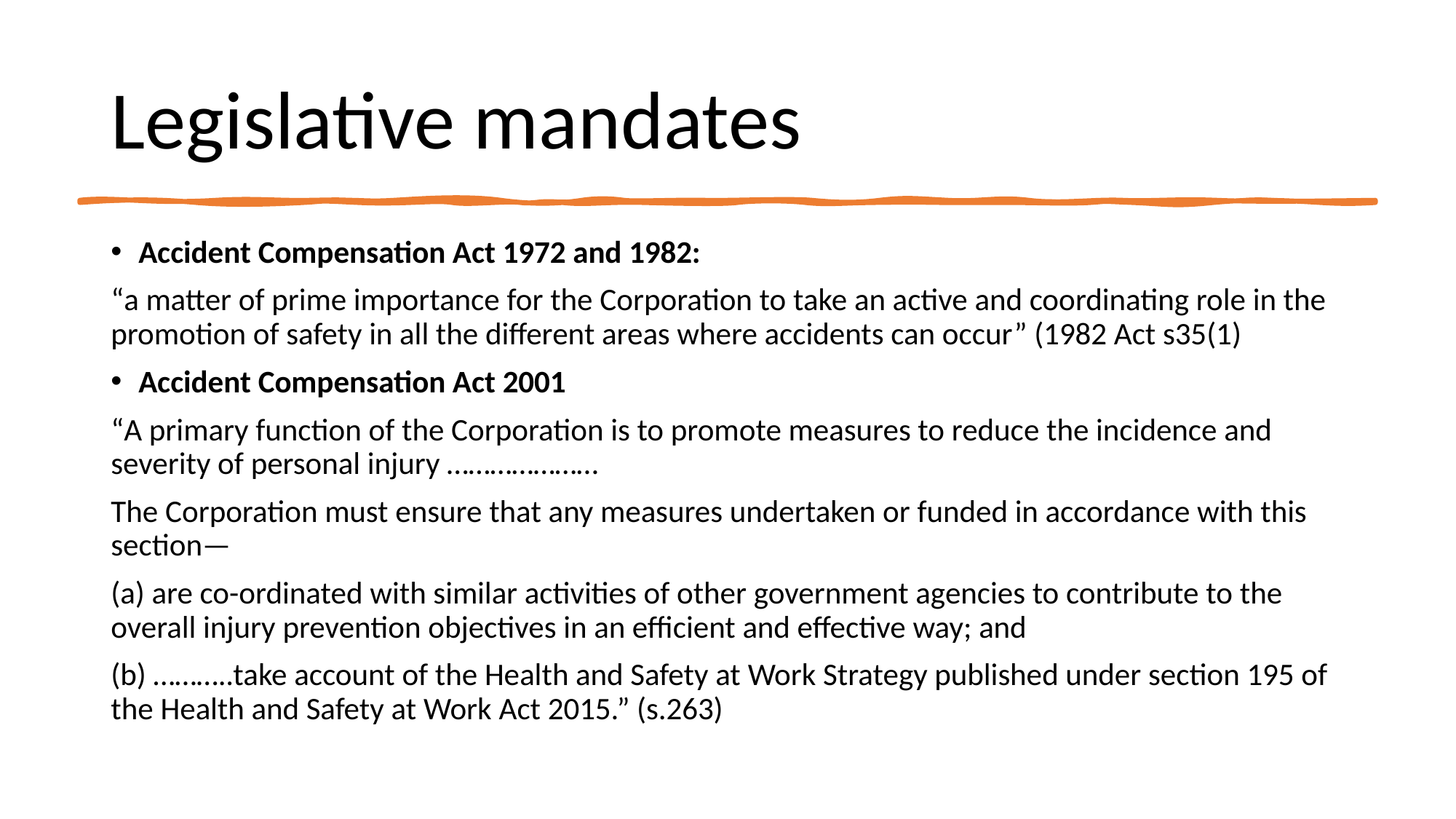

# Legislative mandates

Accident Compensation Act 1972 and 1982:
“a matter of prime importance for the Corporation to take an active and coordinating role in the promotion of safety in all the different areas where accidents can occur” (1982 Act s35(1)
Accident Compensation Act 2001
“A primary function of the Corporation is to promote measures to reduce the incidence and severity of personal injury …………………
The Corporation must ensure that any measures undertaken or funded in accordance with this section—
(a) are co-ordinated with similar activities of other government agencies to contribute to the overall injury prevention objectives in an efficient and effective way; and
(b) ………..take account of the Health and Safety at Work Strategy published under section 195 of the Health and Safety at Work Act 2015.” (s.263)